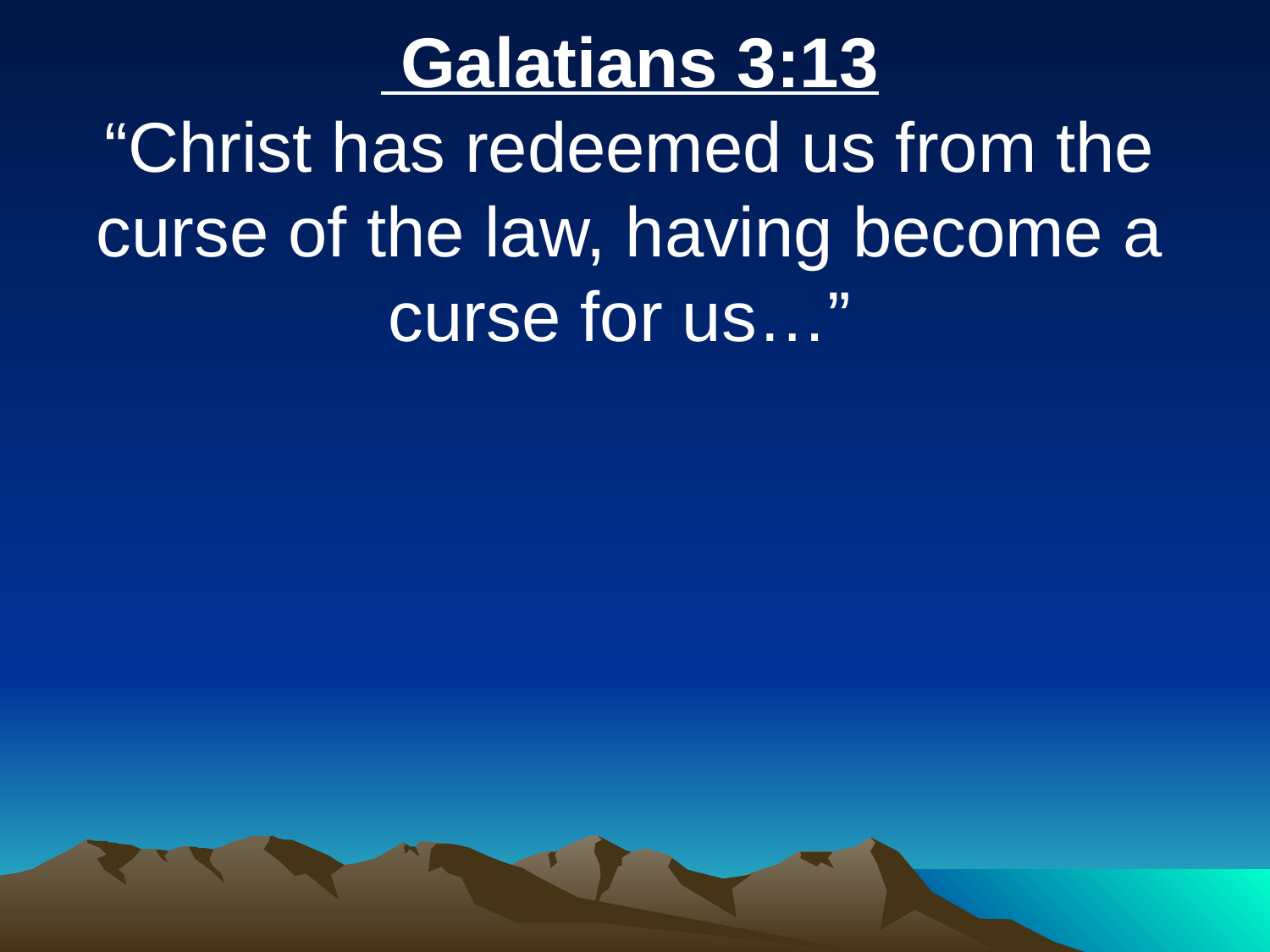

Galatians 3:13
“Christ has redeemed us from the curse of the law, having become a curse for us…”